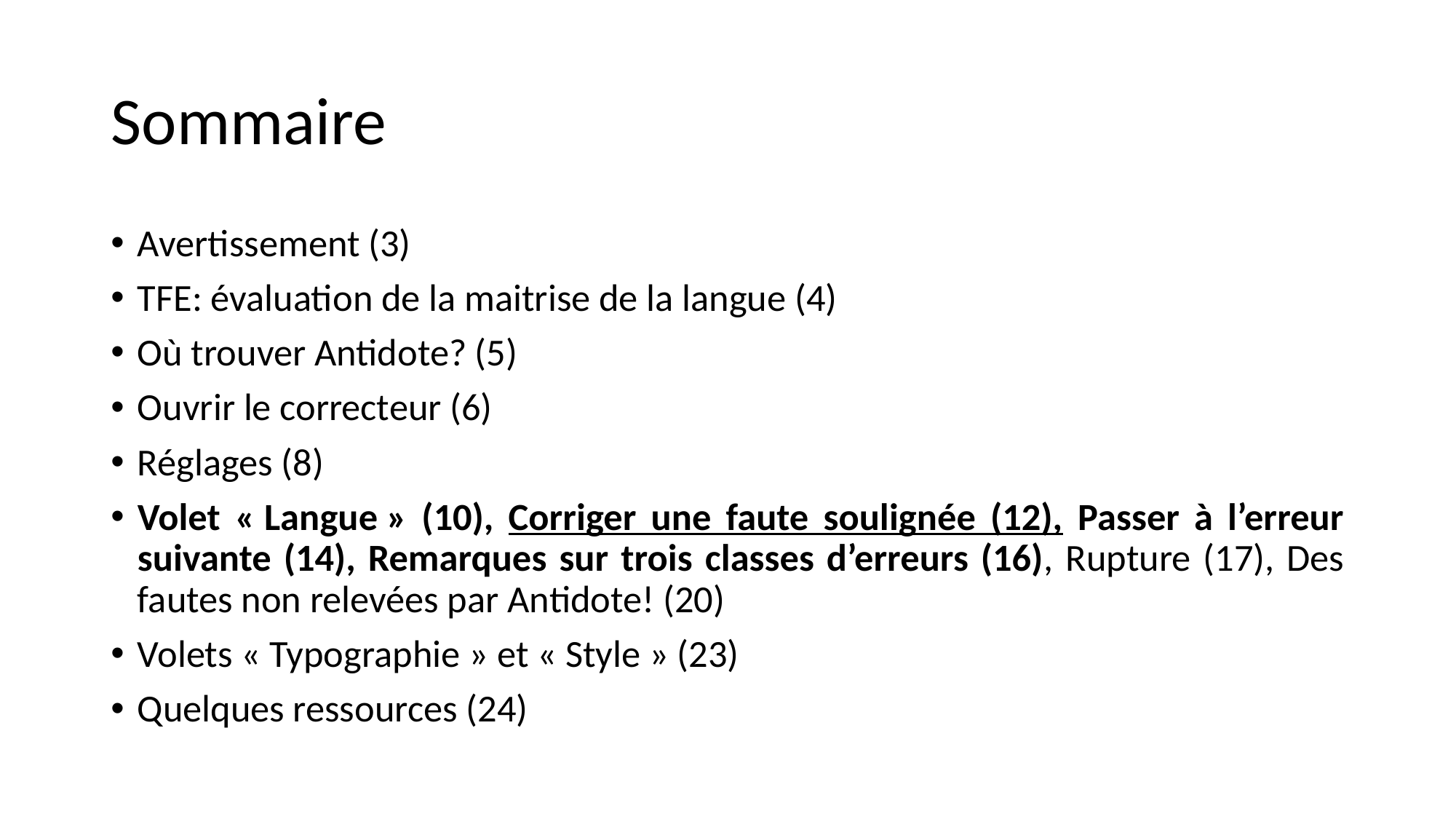

# Sommaire
Avertissement (3)
TFE: évaluation de la maitrise de la langue (4)
Où trouver Antidote? (5)
Ouvrir le correcteur (6)
Réglages (8)
Volet « Langue » (10), Corriger une faute soulignée (12), Passer à l’erreur suivante (14), Remarques sur trois classes d’erreurs (16), Rupture (17), Des fautes non relevées par Antidote! (20)
Volets « Typographie » et « Style » (23)
Quelques ressources (24)